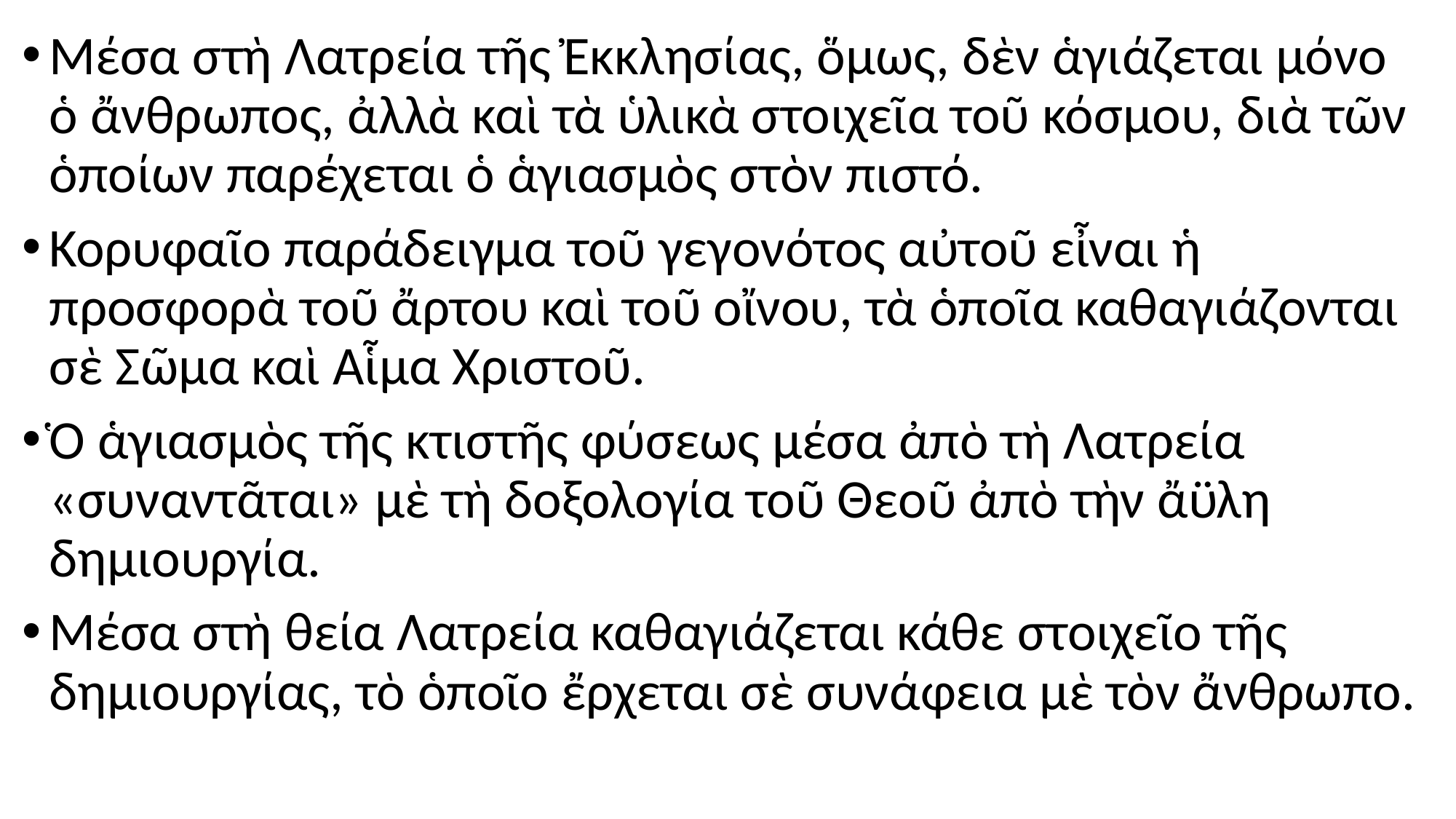

#
Μέσα στὴ Λατρεία τῆς Ἐκκλησίας, ὅμως, δὲν ἁγιάζεται μόνο ὁ ἄνθρωπος, ἀλλὰ καὶ τὰ ὑλικὰ στοιχεῖα τοῦ κόσμου, διὰ τῶν ὁποίων παρέχεται ὁ ἁγιασμὸς στὸν πιστό.
Κορυφαῖο παράδειγμα τοῦ γεγονότος αὐτοῦ εἶναι ἡ προσφορὰ τοῦ ἄρτου καὶ τοῦ οἴνου, τὰ ὁποῖα καθαγιάζονται σὲ Σῶμα καὶ Αἷμα Χριστοῦ.
Ὁ ἁγιασμὸς τῆς κτιστῆς φύσεως μέσα ἀπὸ τὴ Λατρεία «συναντᾶται» μὲ τὴ δοξολογία τοῦ Θεοῦ ἀπὸ τὴν ἄϋλη δημιουργία.
Μέσα στὴ θεία Λατρεία καθαγιάζεται κάθε στοιχεῖο τῆς δημιουργίας, τὸ ὁποῖο ἔρχεται σὲ συνάφεια μὲ τὸν ἄνθρωπο.